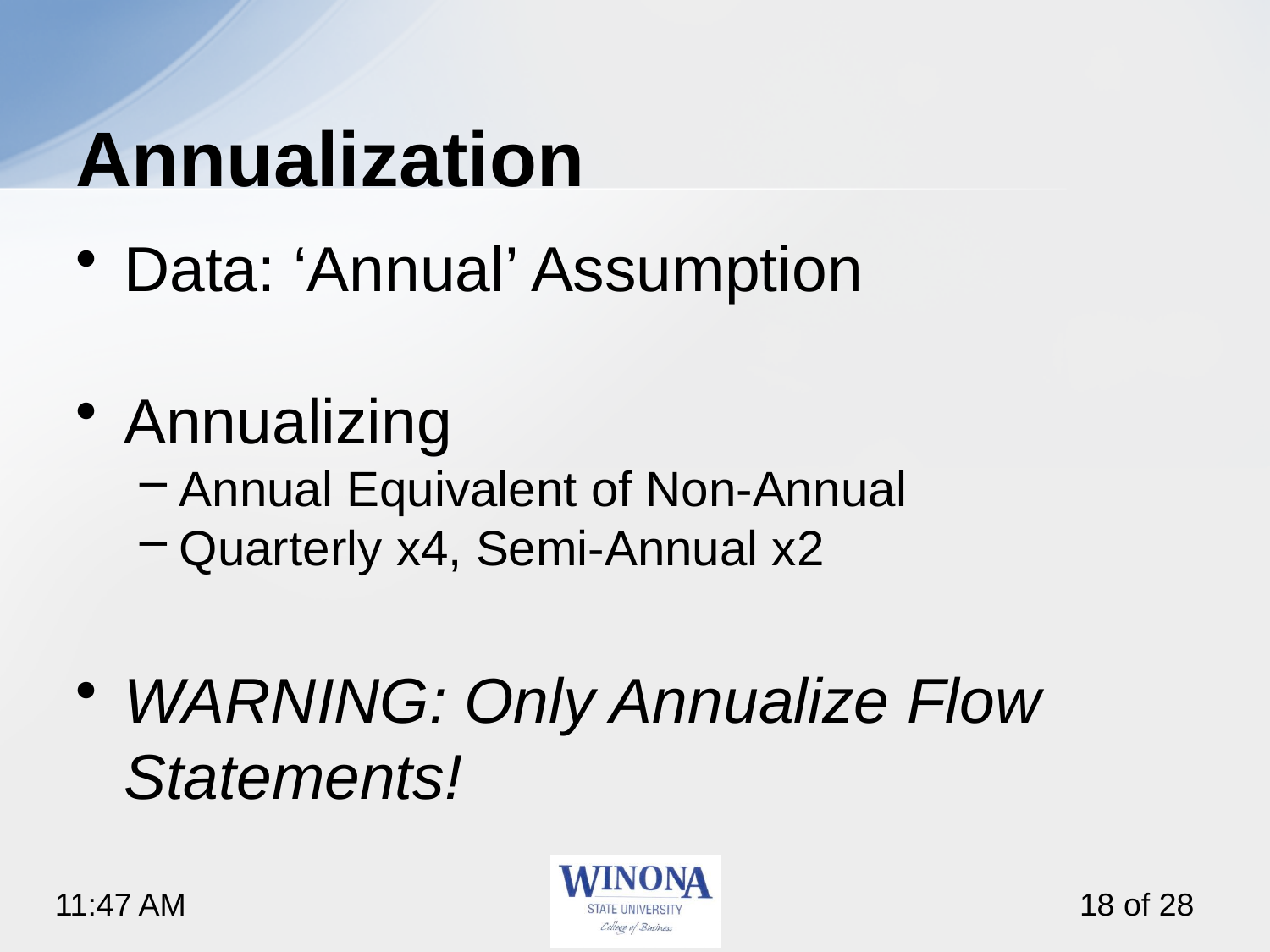

# Annualization
Data: ‘Annual’ Assumption

Annualizing
Annual Equivalent of Non-Annual
Quarterly x4, Semi-Annual x2

WARNING: Only Annualize Flow Statements!